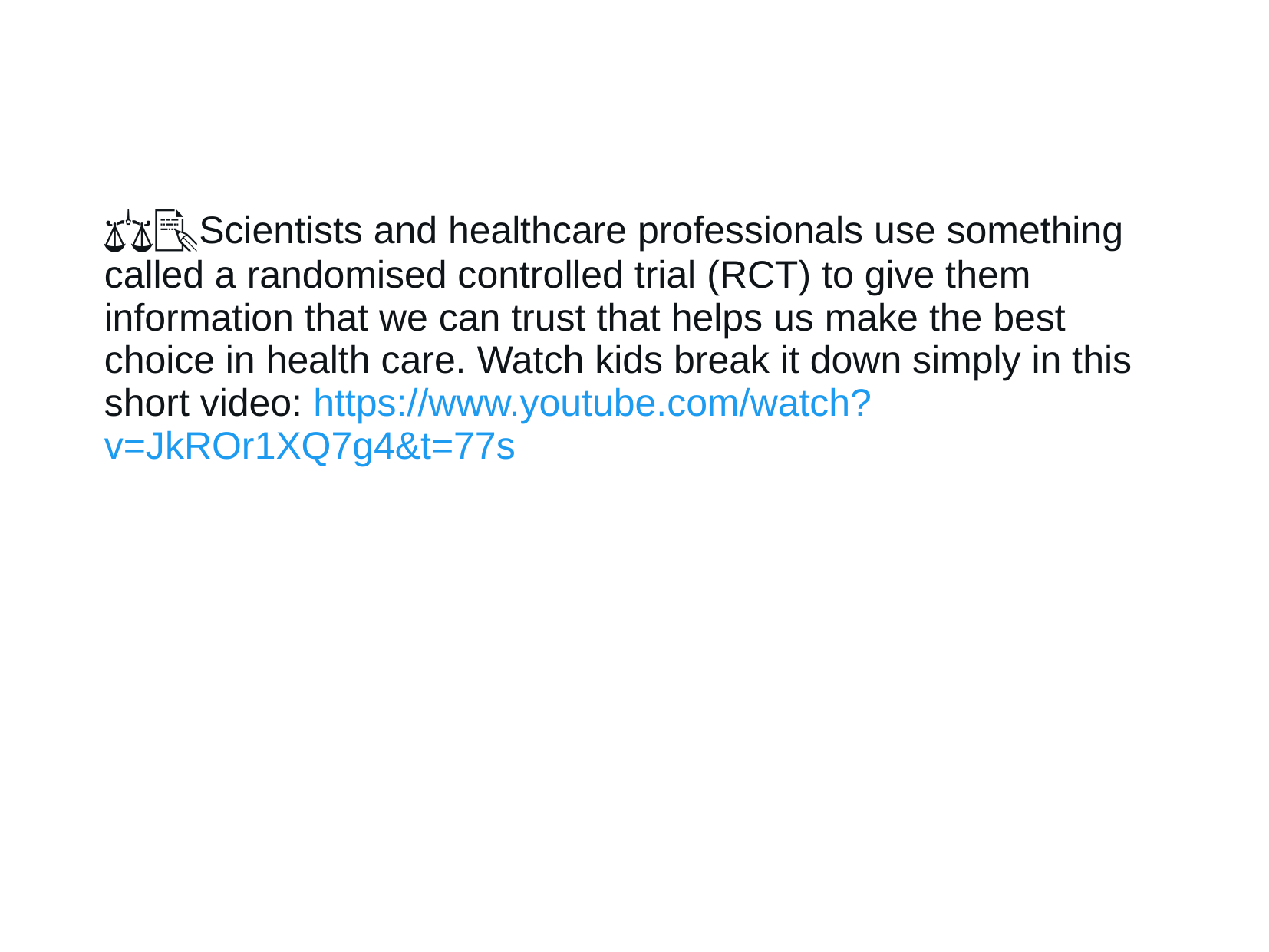

⚖️📝Scientists and healthcare professionals use something called a randomised controlled trial (RCT) to give them information that we can trust that helps us make the best choice in health care. Watch kids break it down simply in this short video: https://www.youtube.com/watch?v=JkROr1XQ7g4&t=77s